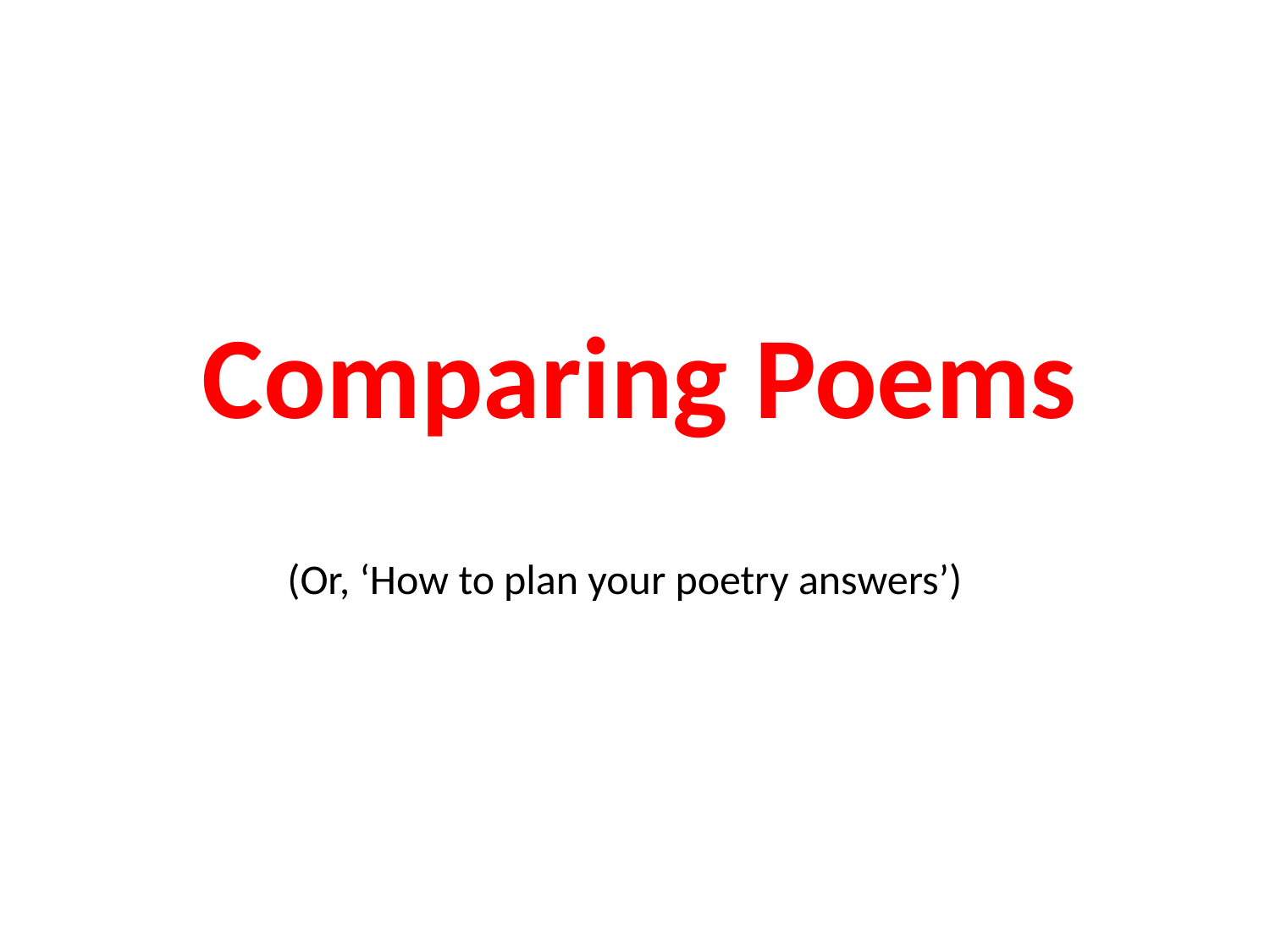

Comparing Poems
(Or, ‘How to plan your poetry answers’)